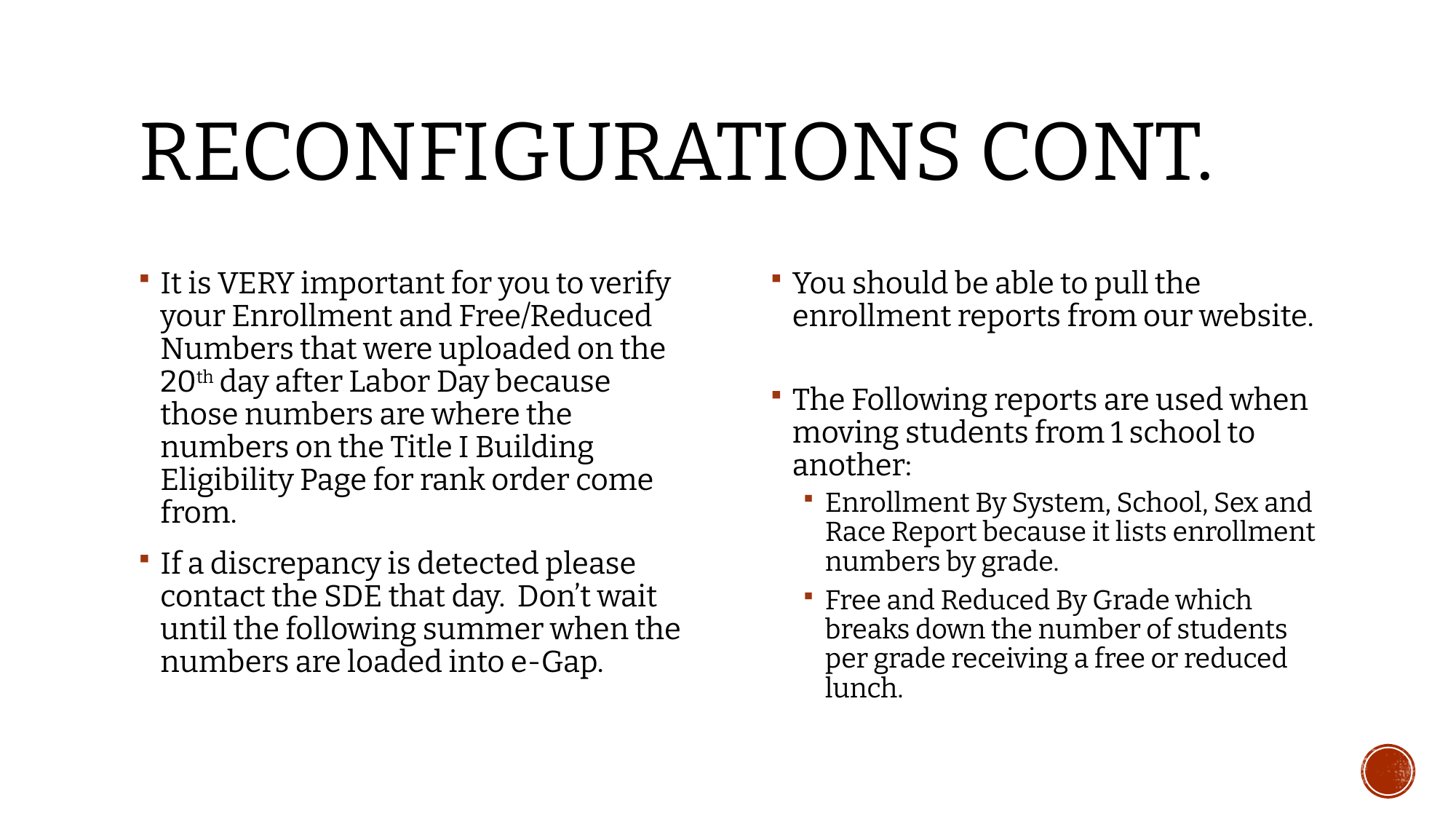

# Reconfigurations cont.
It is VERY important for you to verify your Enrollment and Free/Reduced Numbers that were uploaded on the 20th day after Labor Day because those numbers are where the numbers on the Title I Building Eligibility Page for rank order come from.
If a discrepancy is detected please contact the SDE that day.  Don’t wait until the following summer when the numbers are loaded into e-Gap.

You should be able to pull the enrollment reports from our website.
The Following reports are used when moving students from 1 school to another:
Enrollment By System, School, Sex and Race Report because it lists enrollment numbers by grade.
Free and Reduced By Grade which breaks down the number of students per grade receiving a free or reduced lunch.